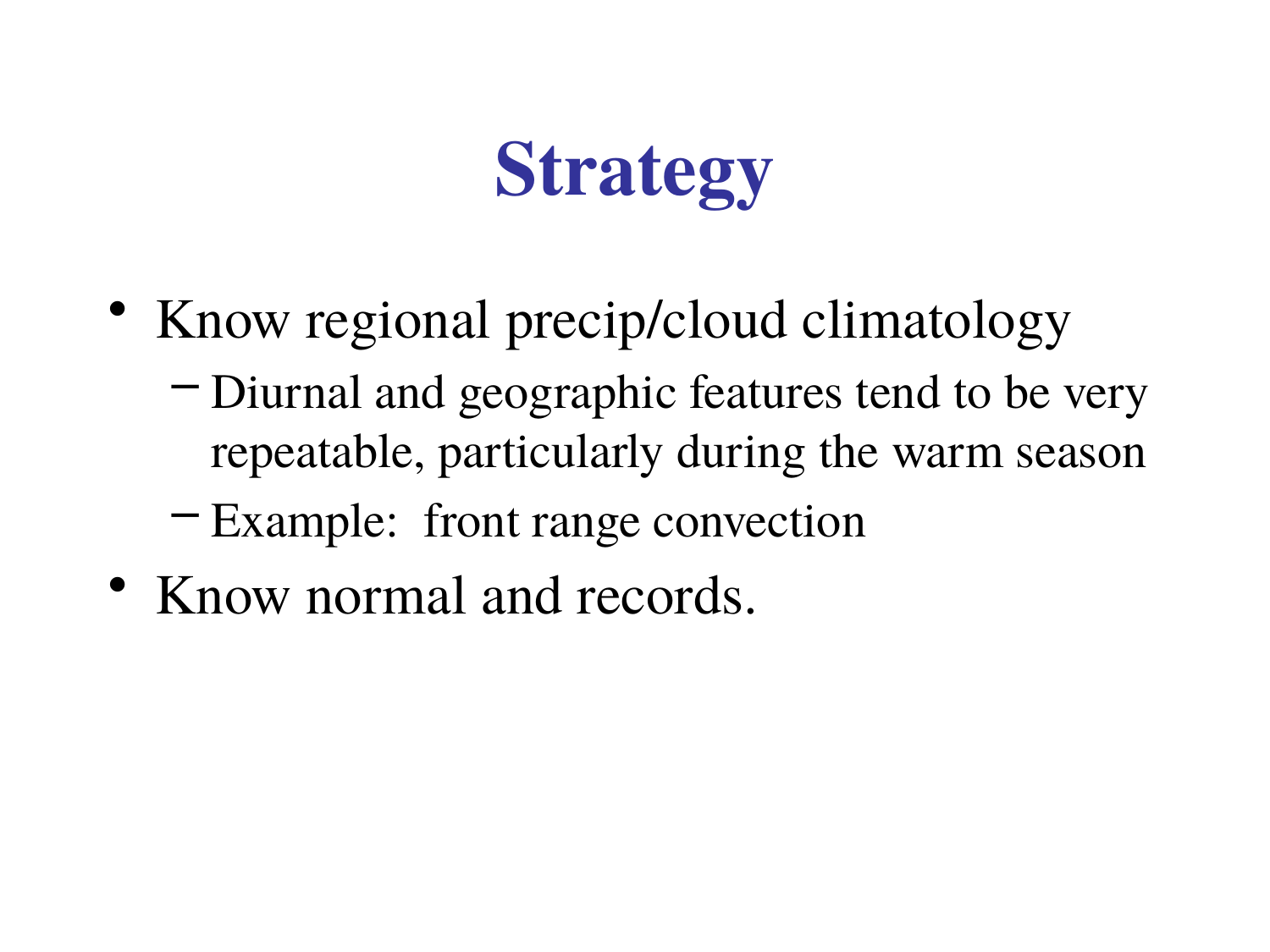

# Strategy
Know regional precip/cloud climatology
Diurnal and geographic features tend to be very repeatable, particularly during the warm season
Example:  front range convection
Know normal and records.